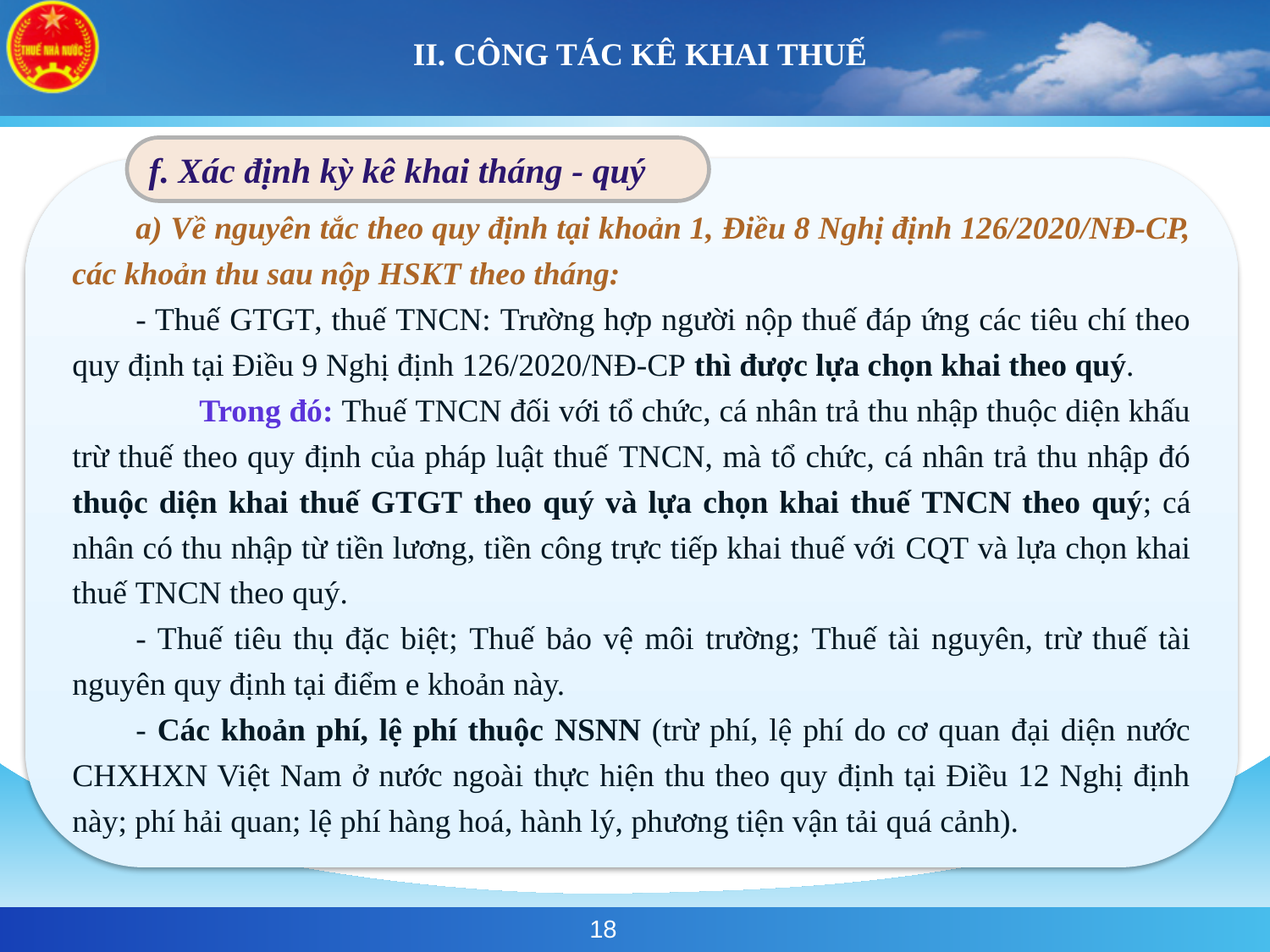

# II. CÔNG TÁC KÊ KHAI THUẾ
f. Xác định kỳ kê khai tháng - quý
a) Về nguyên tắc theo quy định tại khoản 1, Điều 8 Nghị định 126/2020/NĐ-CP, các khoản thu sau nộp HSKT theo tháng:
- Thuế GTGT, thuế TNCN: Trường hợp người nộp thuế đáp ứng các tiêu chí theo quy định tại Điều 9 Nghị định 126/2020/NĐ-CP thì được lựa chọn khai theo quý.
	Trong đó: Thuế TNCN đối với tổ chức, cá nhân trả thu nhập thuộc diện khấu trừ thuế theo quy định của pháp luật thuế TNCN, mà tổ chức, cá nhân trả thu nhập đó thuộc diện khai thuế GTGT theo quý và lựa chọn khai thuế TNCN theo quý; cá nhân có thu nhập từ tiền lương, tiền công trực tiếp khai thuế với CQT và lựa chọn khai thuế TNCN theo quý.
- Thuế tiêu thụ đặc biệt; Thuế bảo vệ môi trường; Thuế tài nguyên, trừ thuế tài nguyên quy định tại điểm e khoản này.
- Các khoản phí, lệ phí thuộc NSNN (trừ phí, lệ phí do cơ quan đại diện nước CHXHXN Việt Nam ở nước ngoài thực hiện thu theo quy định tại Điều 12 Nghị định này; phí hải quan; lệ phí hàng hoá, hành lý, phương tiện vận tải quá cảnh).
18